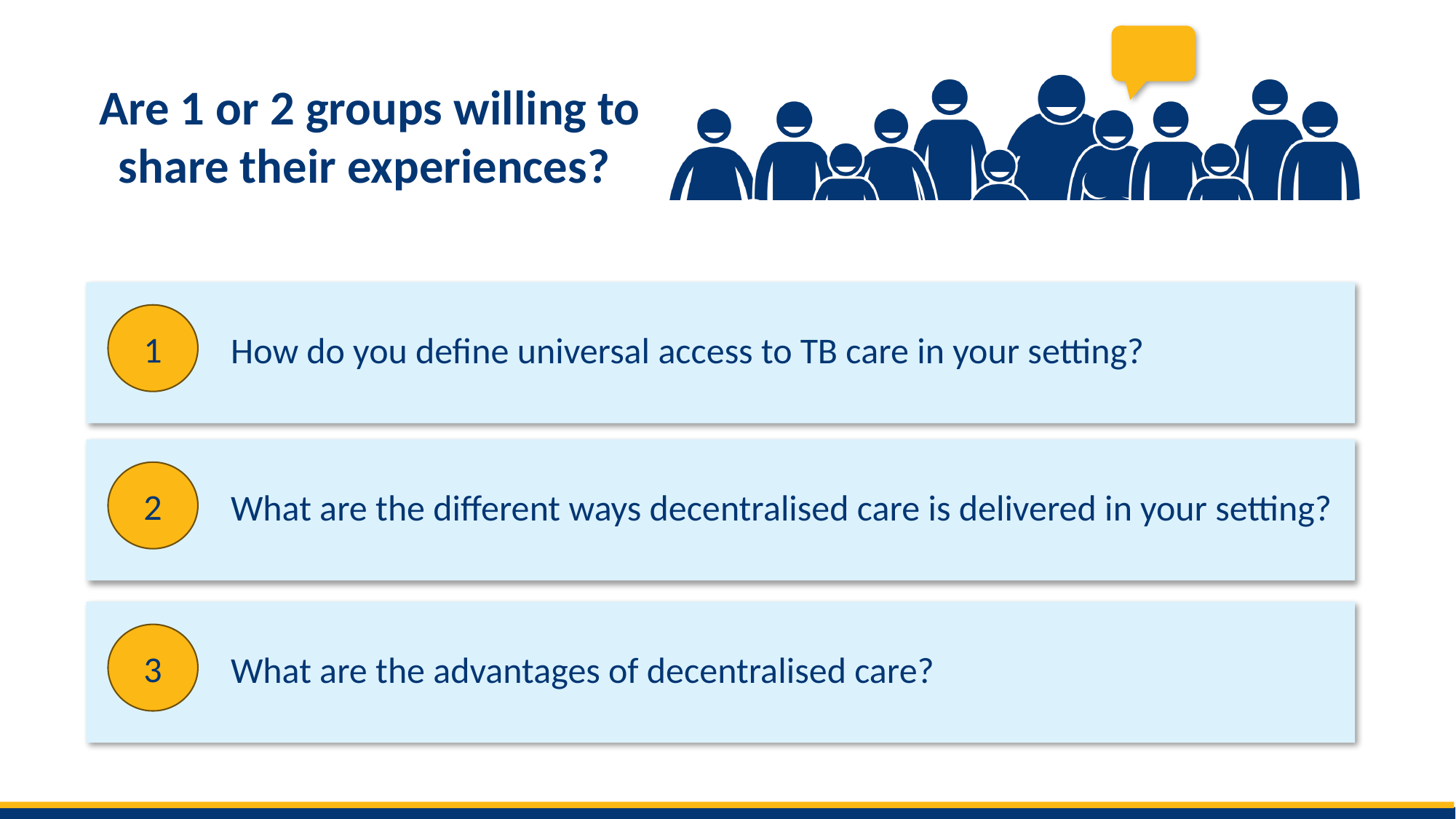

How do you define universal access to TB care in your setting?
1
What are the different ways decentralised care is delivered in your setting?
2
What are the advantages of decentralised care?
3